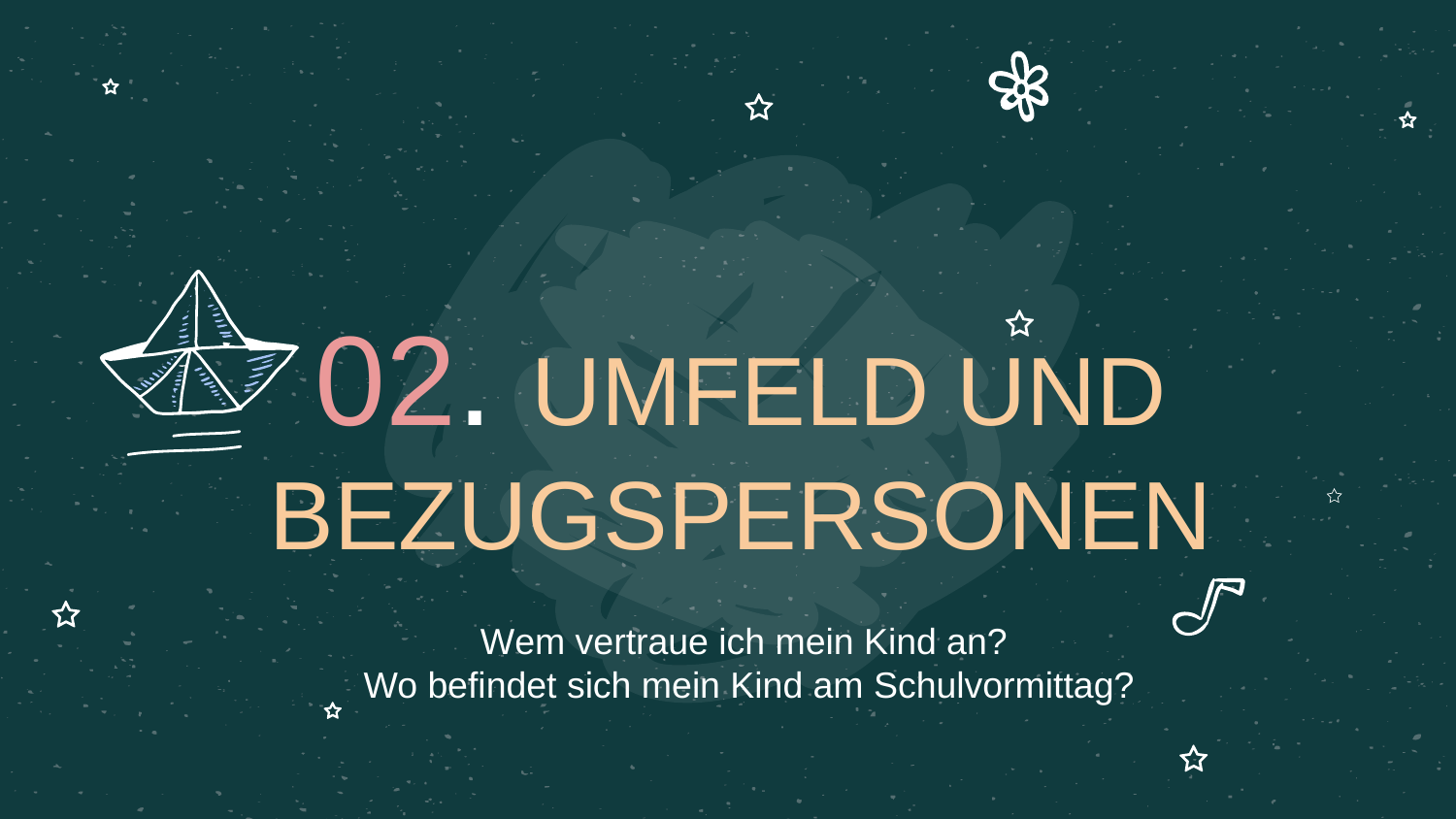

# 02. UMFELD UND BEZUGSPERSONEN

Wem vertraue ich mein Kind an?
Wo befindet sich mein Kind am Schulvormittag?